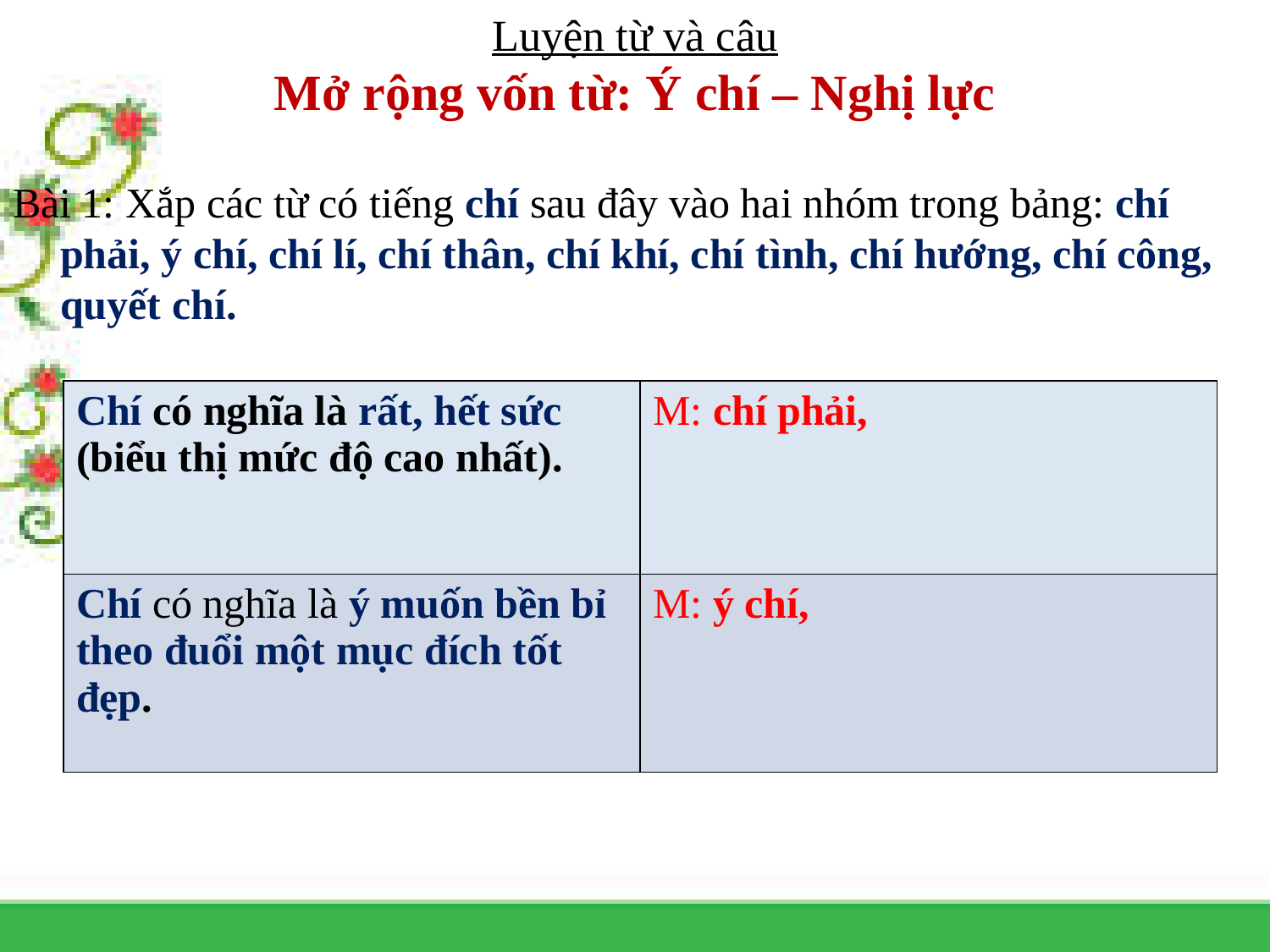

# Luyện từ và câu Mở rộng vốn từ: Ý chí – Nghị lực
Bài 1: Xắp các từ có tiếng chí sau đây vào hai nhóm trong bảng: chí phải, ý chí, chí lí, chí thân, chí khí, chí tình, chí hướng, chí công, quyết chí.

| Chí có nghĩa là rất, hết sức (biểu thị mức độ cao nhất). | M: chí phải, |
| --- | --- |
| Chí có nghĩa là ý muốn bền bỉ theo đuổi một mục đích tốt đẹp. | M: ý chí, |